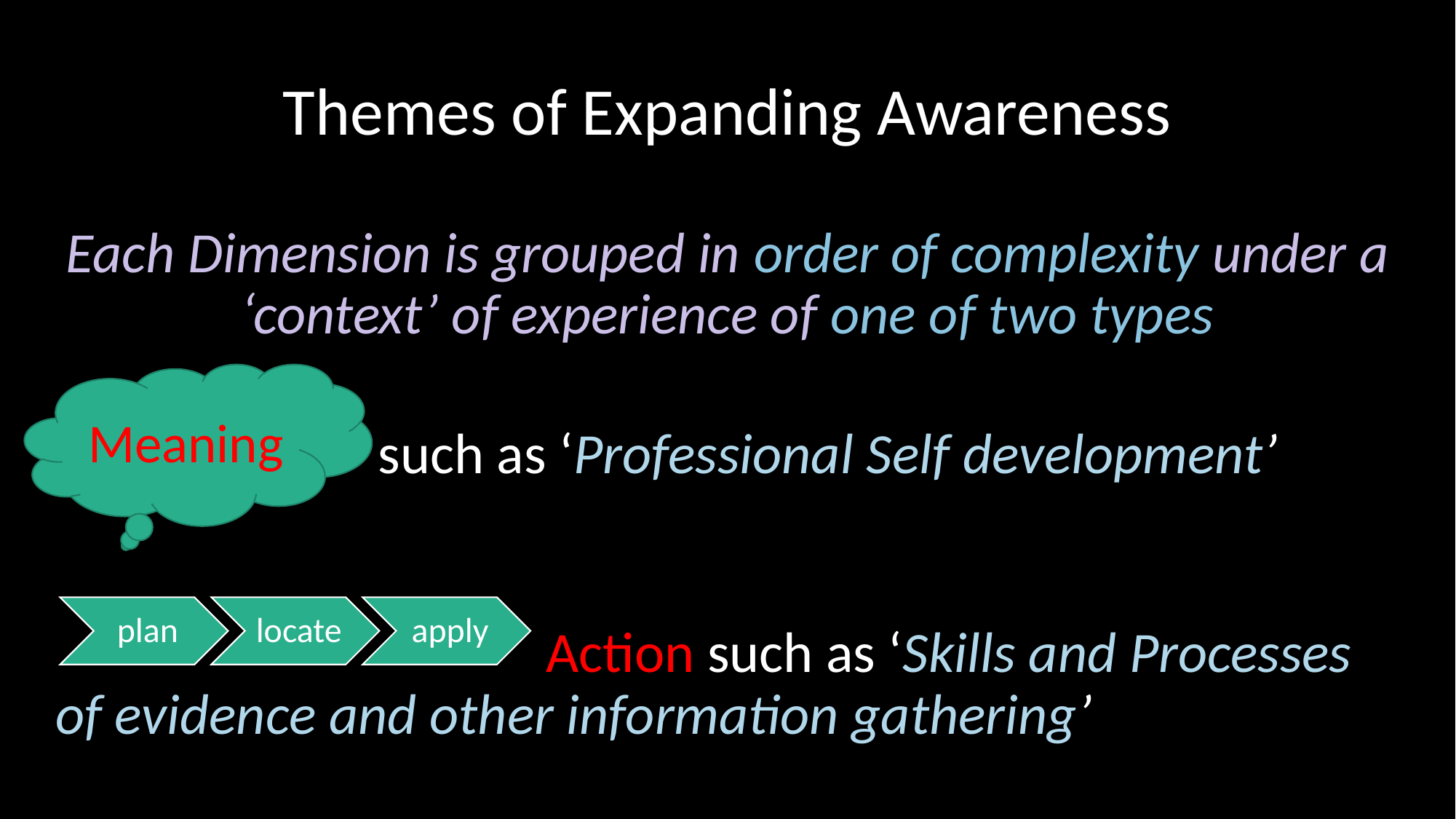

# Themes of Expanding Awareness

Each Dimension is grouped in order of complexity under a ‘context’ of experience of one of two types

                         such as ‘Professional Self development’

                                      Action such as ‘Skills and Processes of evidence and other information gathering’

Meaning
plan
locate
apply